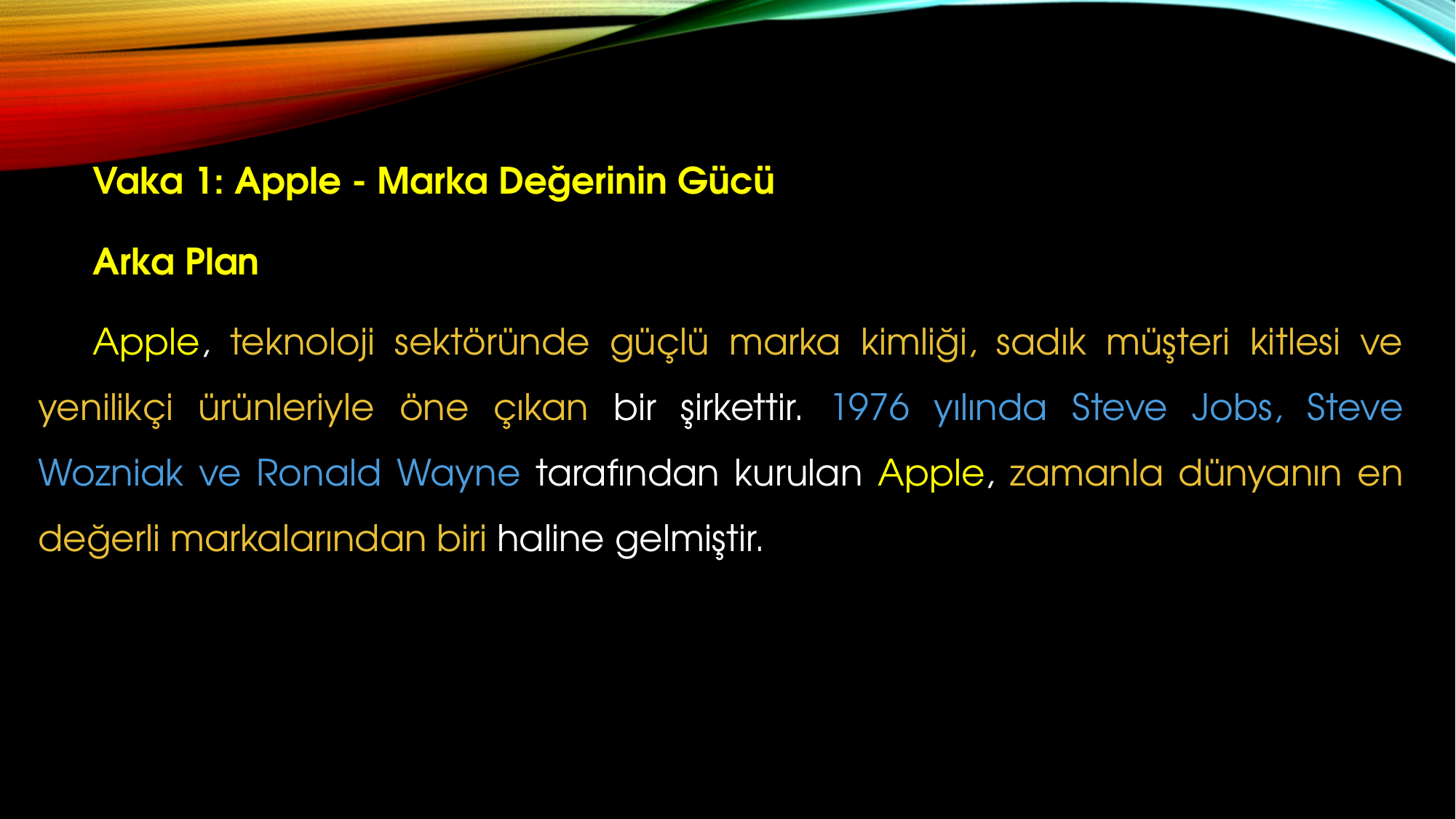

Vaka 1: Apple - Marka Değerinin Gücü
Arka Plan
Apple, teknoloji sektöründe güçlü marka kimliği, sadık müşteri kitlesi ve yenilikçi ürünleriyle öne çıkan bir şirkettir. 1976 yılında Steve Jobs, Steve Wozniak ve Ronald Wayne tarafından kurulan Apple, zamanla dünyanın en değerli markalarından biri haline gelmiştir.